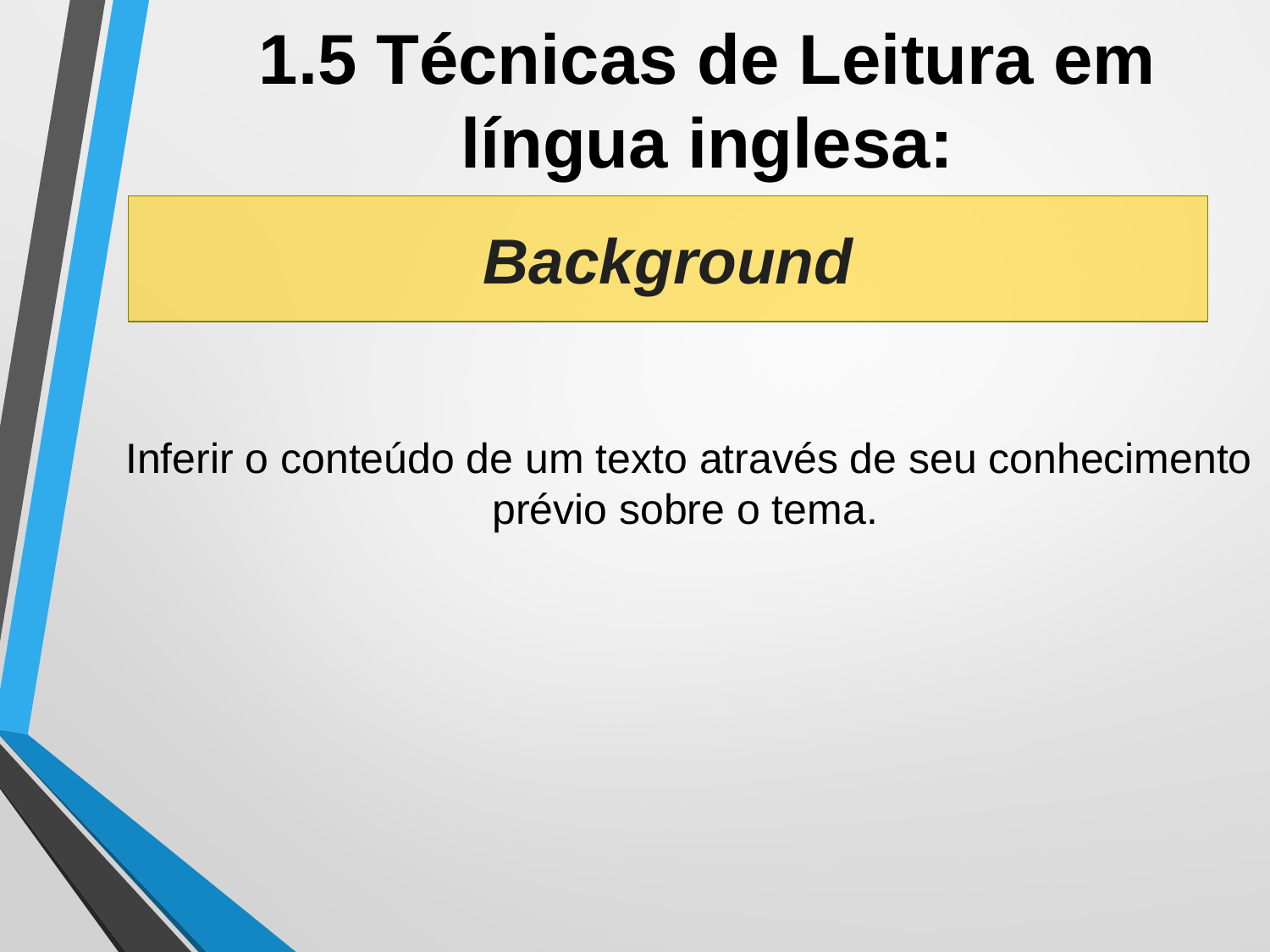

1.5 Técnicas de Leitura em língua inglesa:
Background
#
   Inferir o conteúdo de um texto através de seu conhecimento prévio sobre o tema.